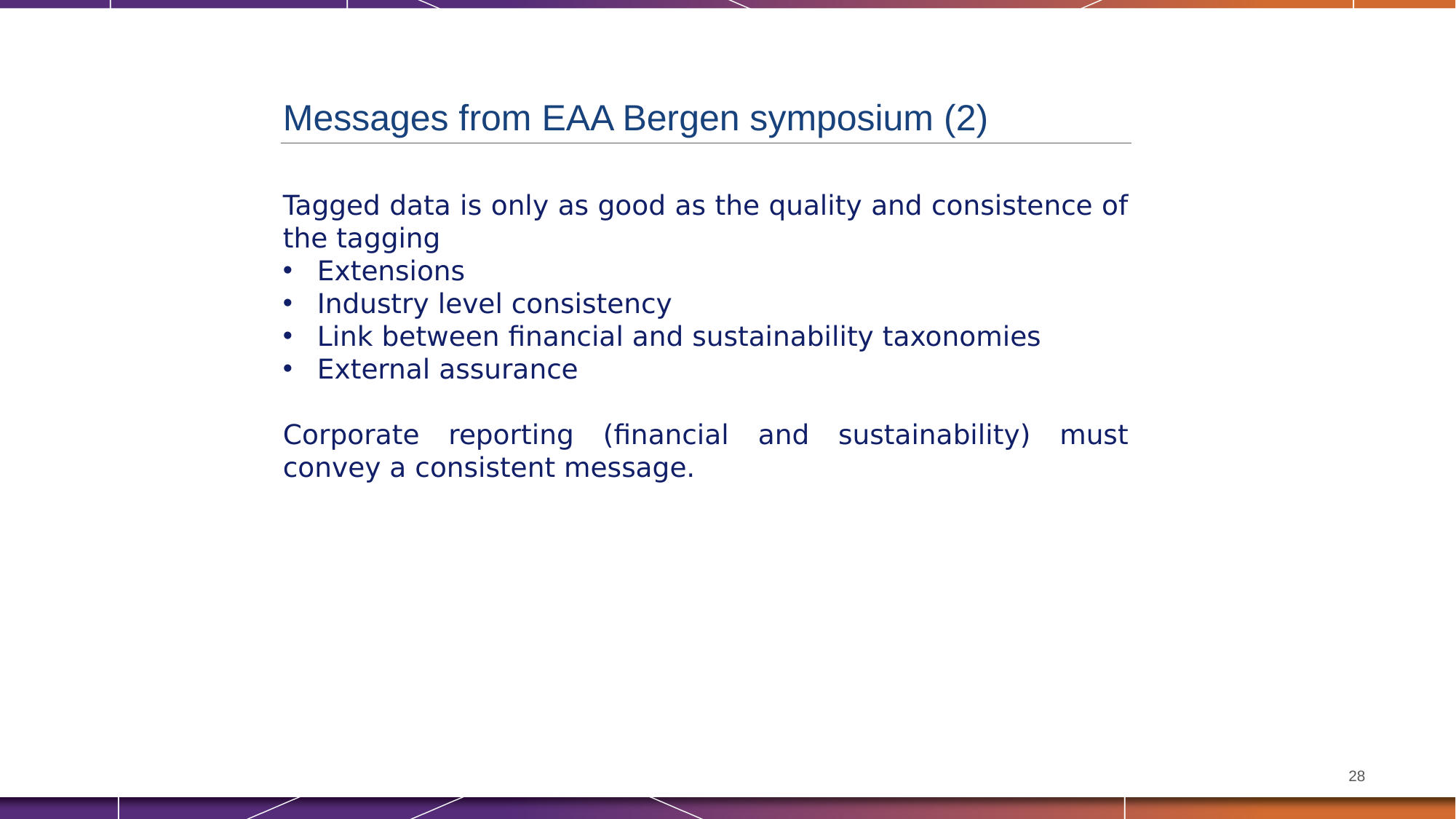

Messages from EAA Bergen symposium (2)
Tagged data is only as good as the quality and consistence of the tagging
Extensions
Industry level consistency
Link between financial and sustainability taxonomies
External assurance

Corporate reporting (financial and sustainability) must convey a consistent message.

28